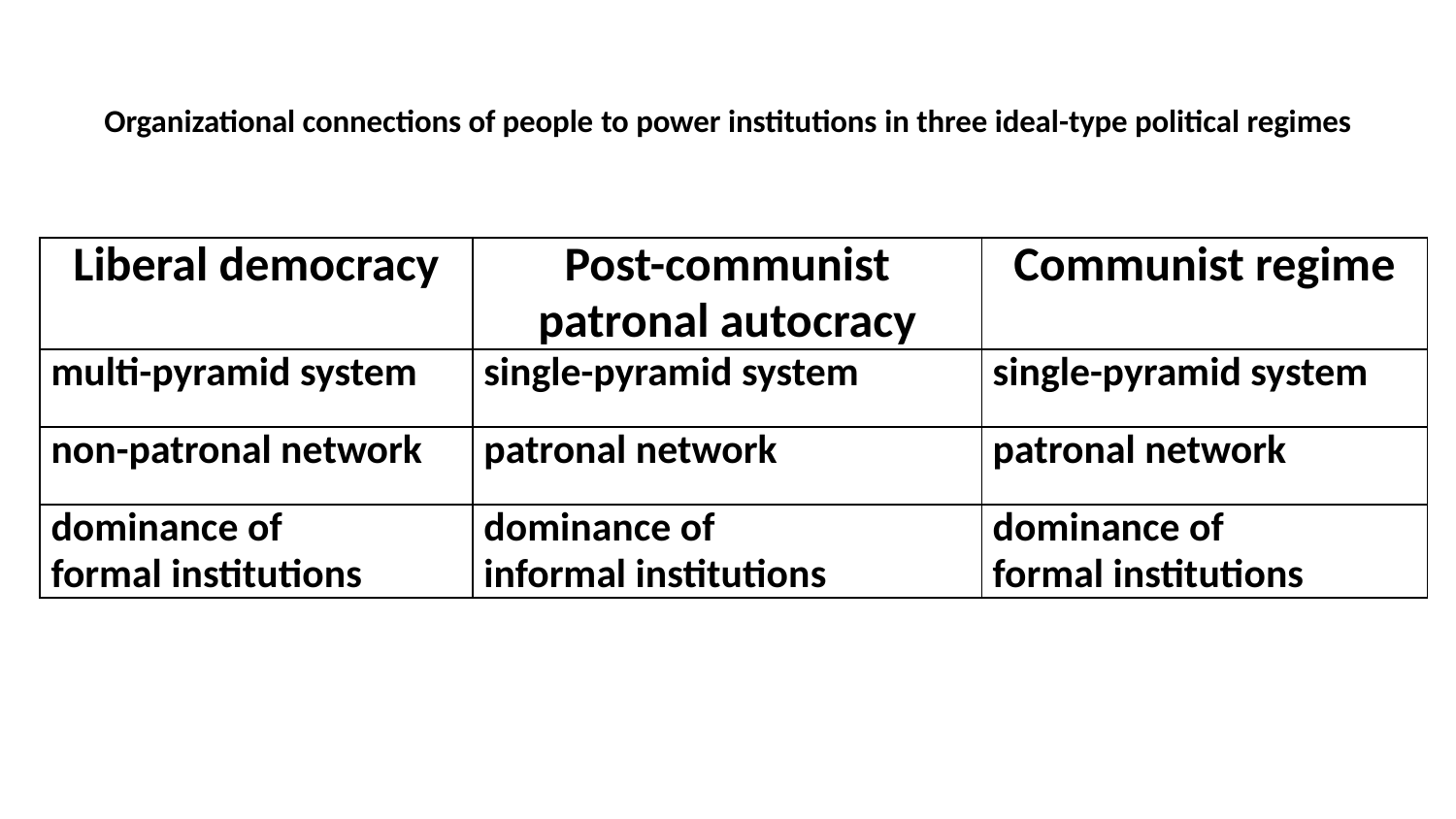

# Organizational connections of people to power institutions in three ideal-type political regimes
| Liberal democracy | Post-communist patronal autocracy | Communist regime |
| --- | --- | --- |
| multi-pyramid system | single-pyramid system | single-pyramid system |
| non-patronal network | patronal network | patronal network |
| dominance of formal institutions | dominance of informal institutions | dominance of formal institutions |